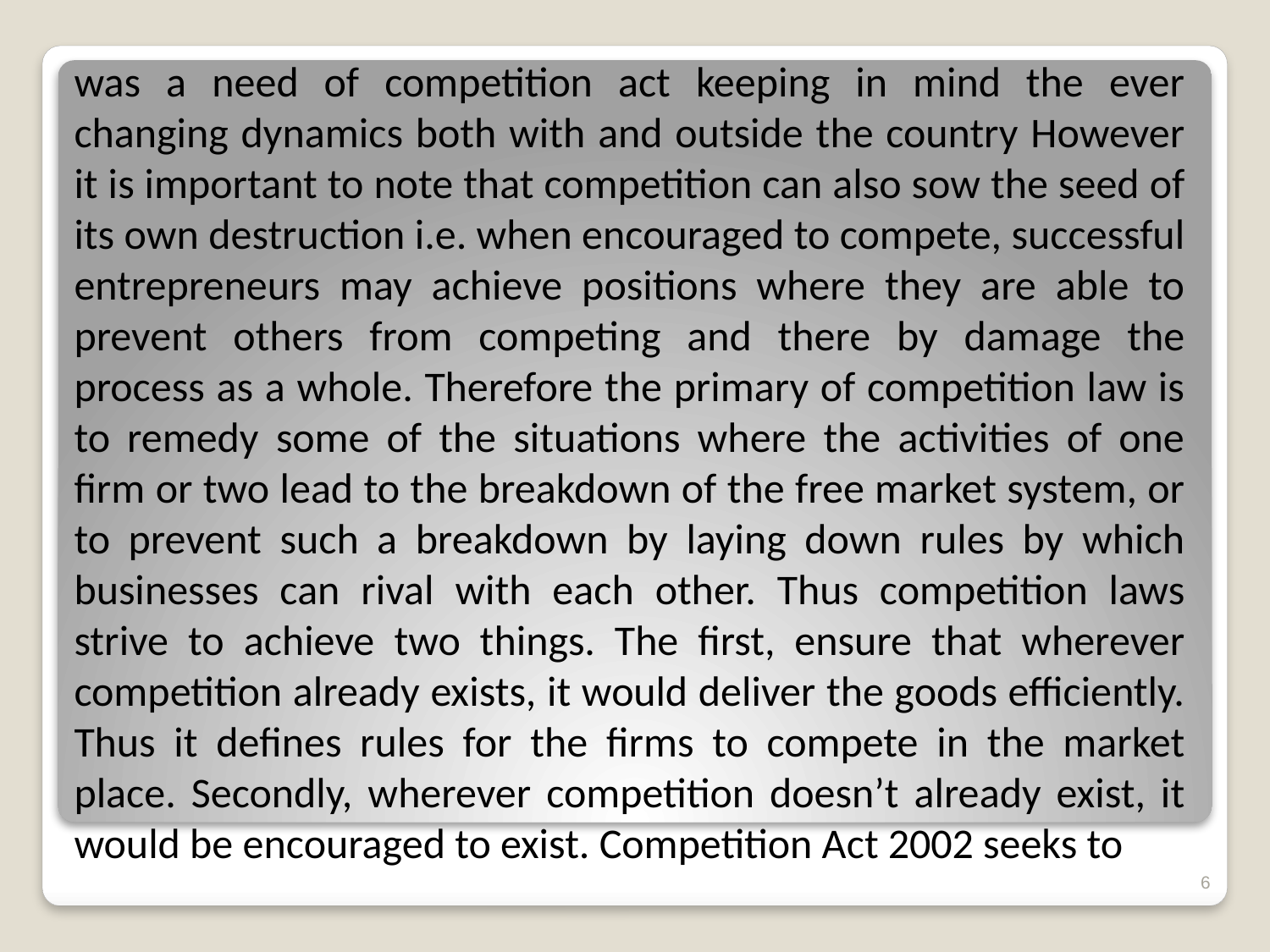

was a need of competition act keeping in mind the ever changing dynamics both with and outside the country However it is important to note that competition can also sow the seed of its own destruction i.e. when encouraged to compete, successful entrepreneurs may achieve positions where they are able to prevent others from competing and there by damage the process as a whole. Therefore the primary of competition law is to remedy some of the situations where the activities of one firm or two lead to the breakdown of the free market system, or to prevent such a breakdown by laying down rules by which businesses can rival with each other. Thus competition laws strive to achieve two things. The first, ensure that wherever competition already exists, it would deliver the goods efficiently. Thus it defines rules for the firms to compete in the market place. Secondly, wherever competition doesn’t already exist, it would be encouraged to exist. Competition Act 2002 seeks to
6